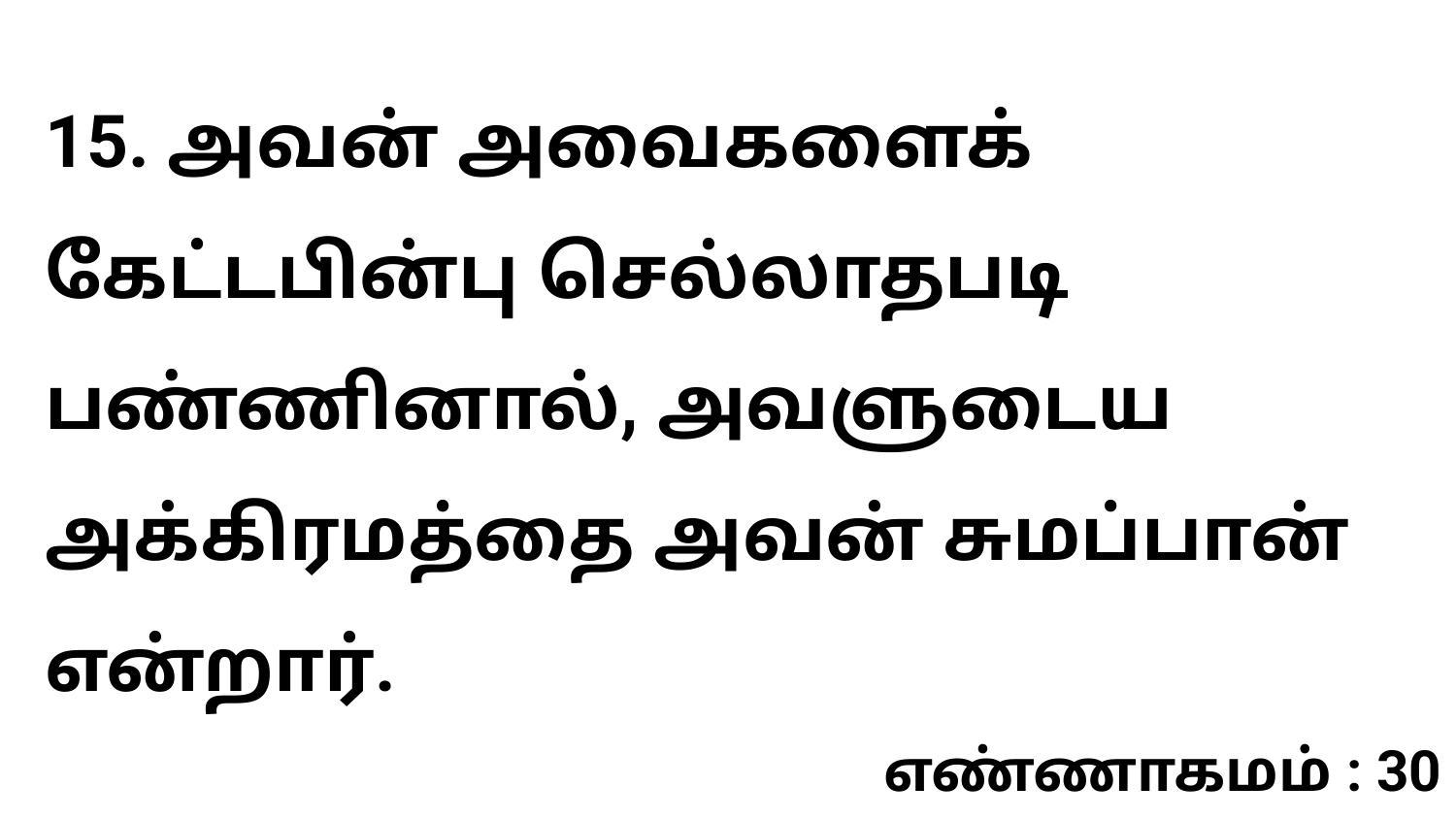

15. அவன் அவைகளைக் கேட்டபின்பு செல்லாதபடி பண்ணினால், அவளுடைய அக்கிரமத்தை அவன் சுமப்பான் என்றார்.
எண்ணாகமம் : 30